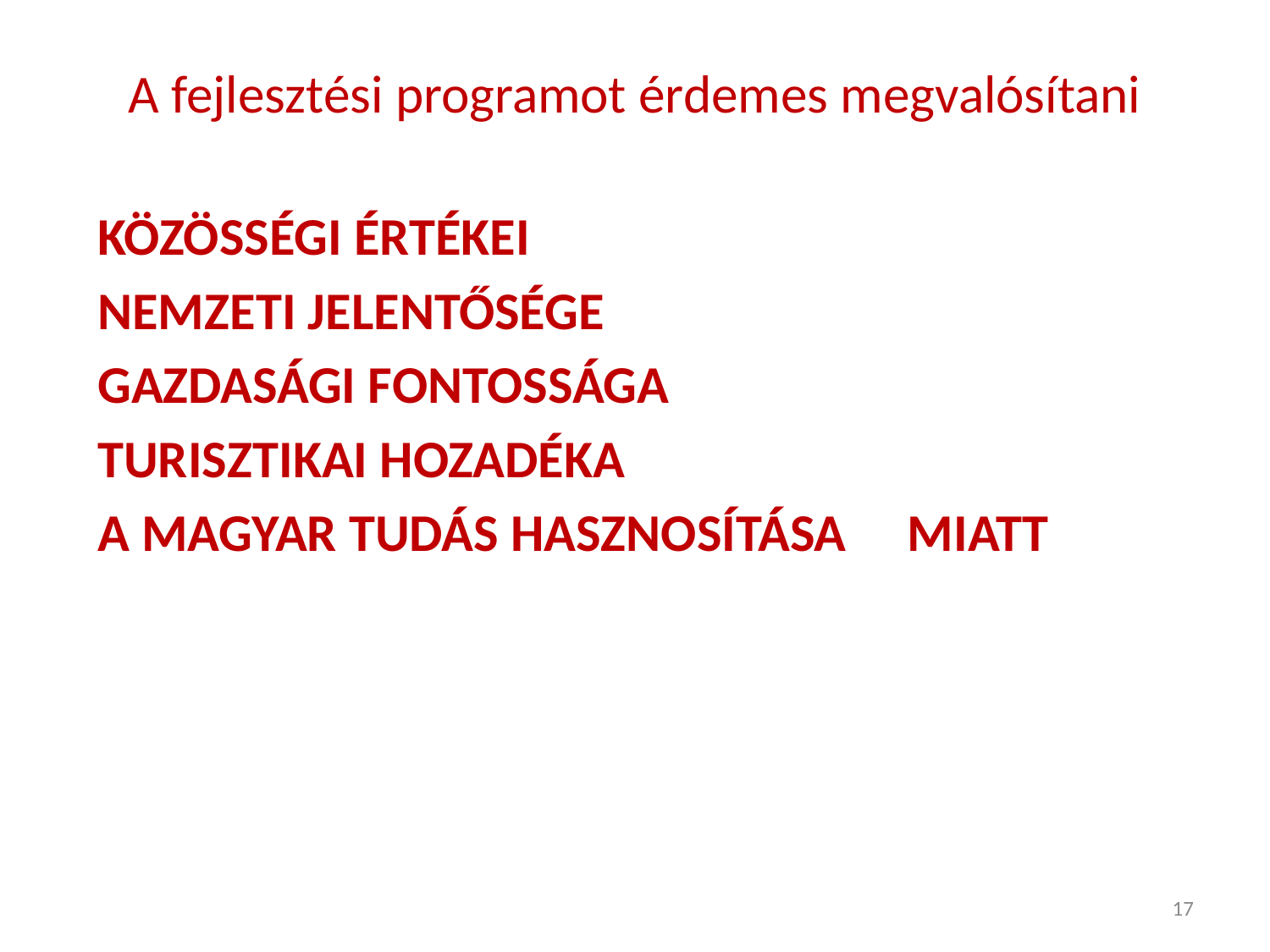

# A fejlesztési programot érdemes megvalósítani
KÖZÖSSÉGI ÉRTÉKEI
NEMZETI JELENTŐSÉGE
GAZDASÁGI FONTOSSÁGA
TURISZTIKAI HOZADÉKA
A MAGYAR TUDÁS HASZNOSÍTÁSA	MIATT
17